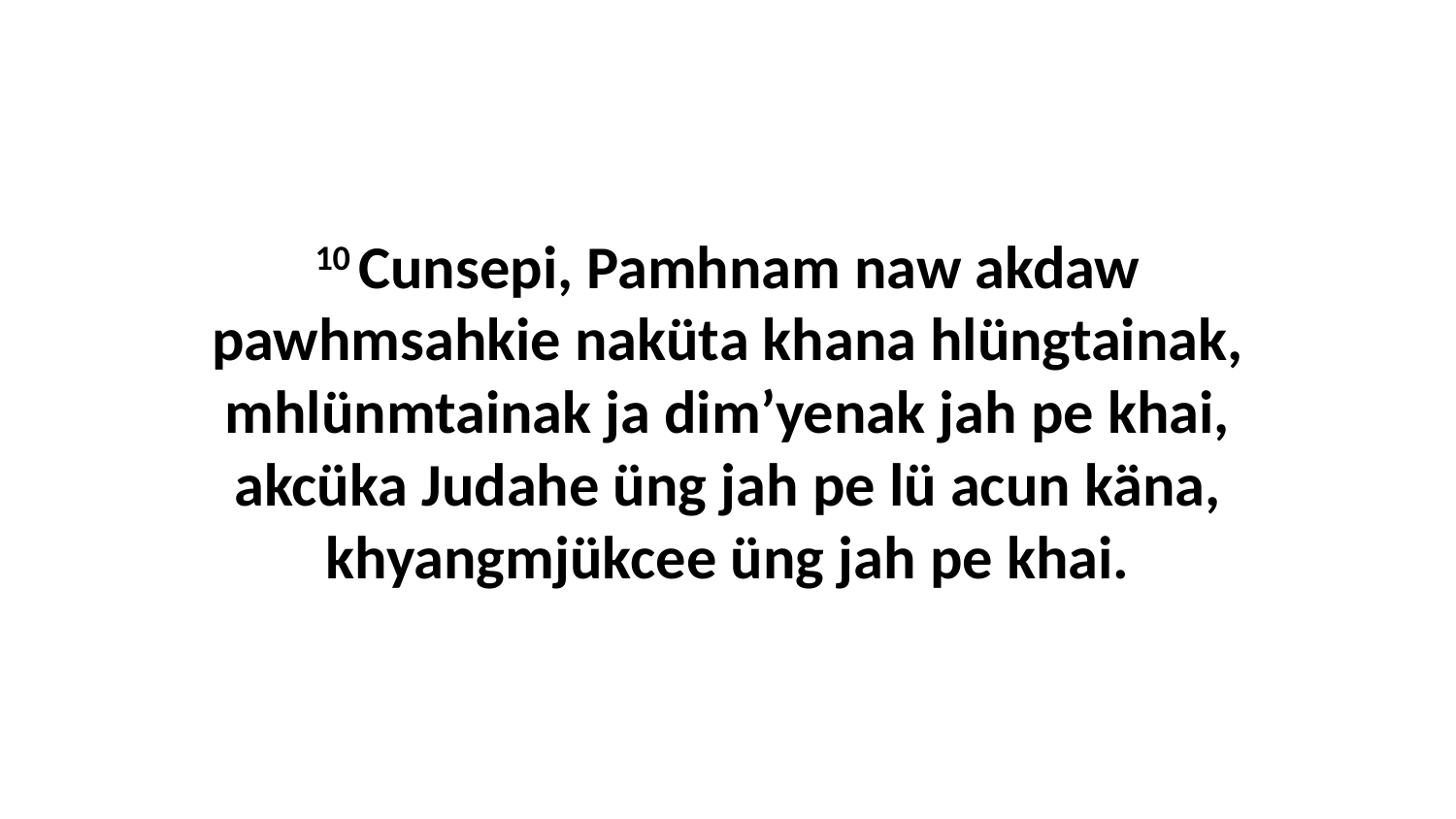

10 Cunsepi, Pamhnam naw akdaw pawhmsahkie naküta khana hlüngtainak, mhlünmtainak ja dim’yenak jah pe khai, akcüka Judahe üng jah pe lü acun käna, khyangmjükcee üng jah pe khai.